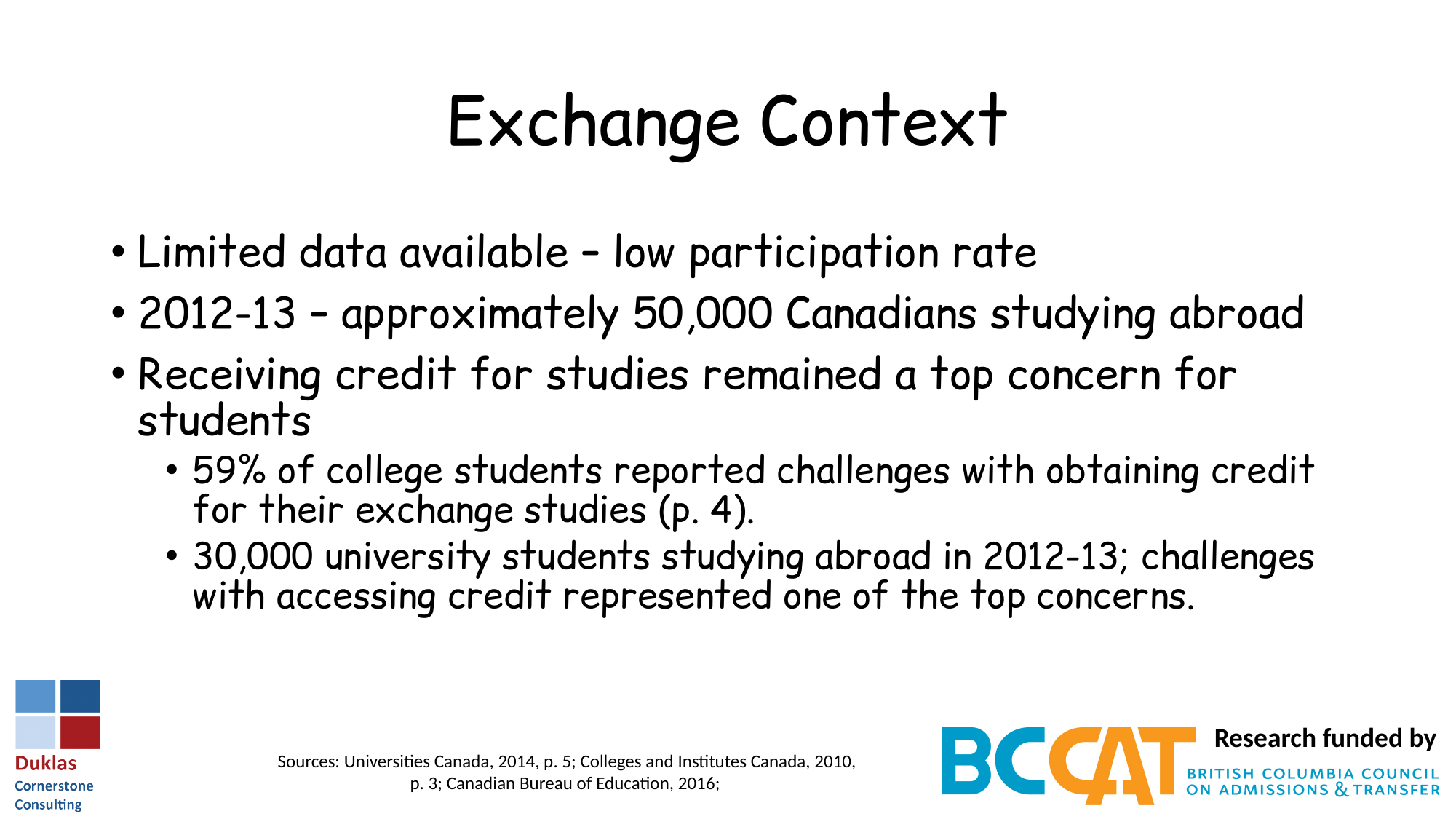

# Exchange Context
Limited data available – low participation rate
2012-13 – approximately 50,000 Canadians studying abroad
Receiving credit for studies remained a top concern for students
59% of college students reported challenges with obtaining credit for their exchange studies (p. 4).
30,000 university students studying abroad in 2012-13; challenges with accessing credit represented one of the top concerns.
Sources: Universities Canada, 2014, p. 5; Colleges and Institutes Canada, 2010, p. 3; Canadian Bureau of Education, 2016;